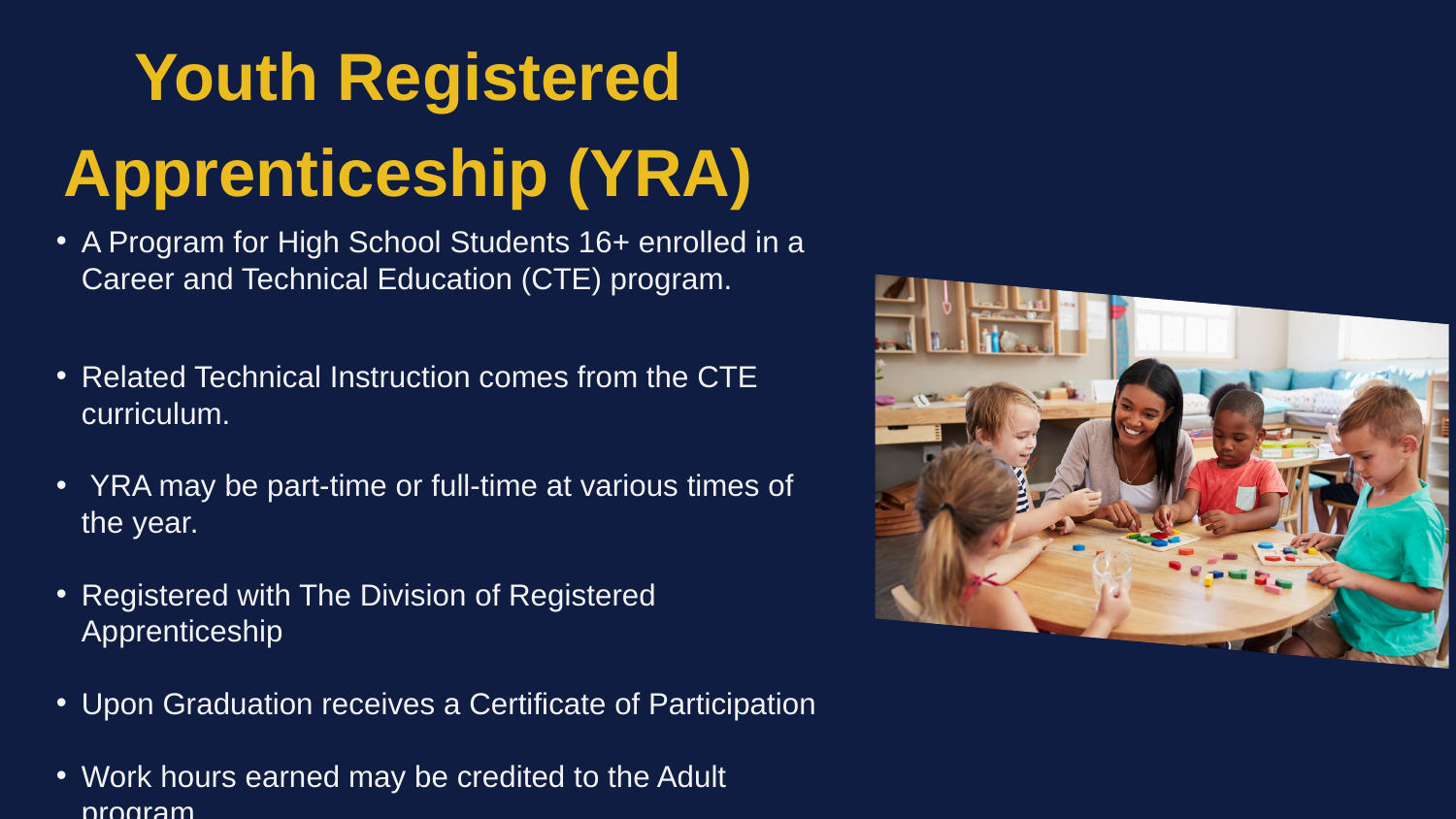

Youth Registered Apprenticeship (YRA)
A Program for High School Students 16+ enrolled in a Career and Technical Education (CTE) program.

Related Technical Instruction comes from the CTE curriculum.

 YRA may be part-time or full-time at various times of the year.

Registered with The Division of Registered Apprenticeship

Upon Graduation receives a Certificate of Participation

Work hours earned may be credited to the Adult program

This participant can receive 1 credit hour towards graduation if they  complete for 280 hours of OJT